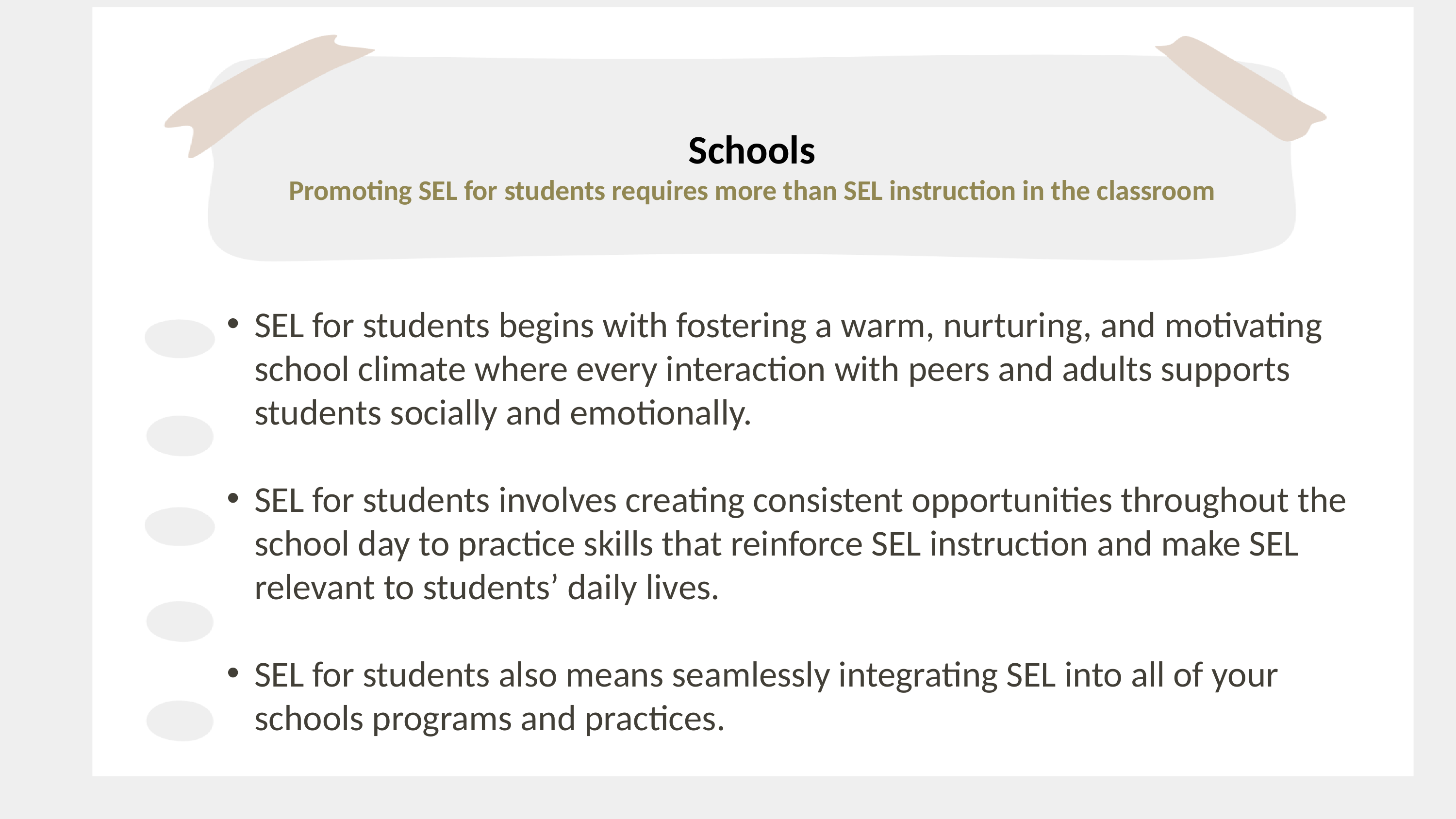

Schools
Promoting SEL for students requires more than SEL instruction in the classroom

SEL for students begins with fostering a warm, nurturing, and motivating school climate where every interaction with peers and adults supports students socially and emotionally.

SEL for students involves creating consistent opportunities throughout the school day to practice skills that reinforce SEL instruction and make SEL relevant to students’ daily lives.

SEL for students also means seamlessly integrating SEL into all of your schools programs and practices.